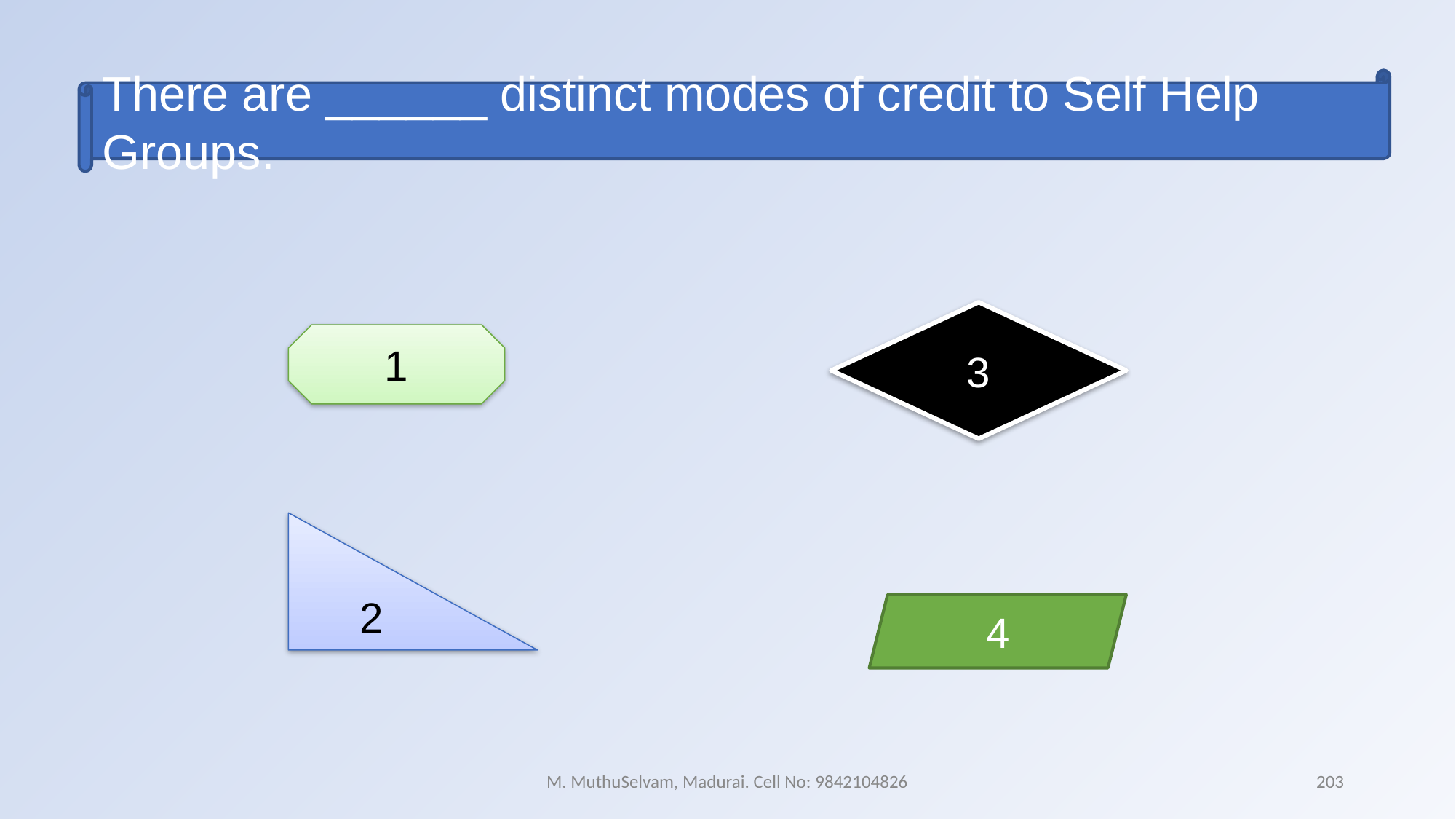

There are ______ distinct modes of credit to Self Help Groups.
3
1
2
4
M. MuthuSelvam, Madurai. Cell No: 9842104826
203